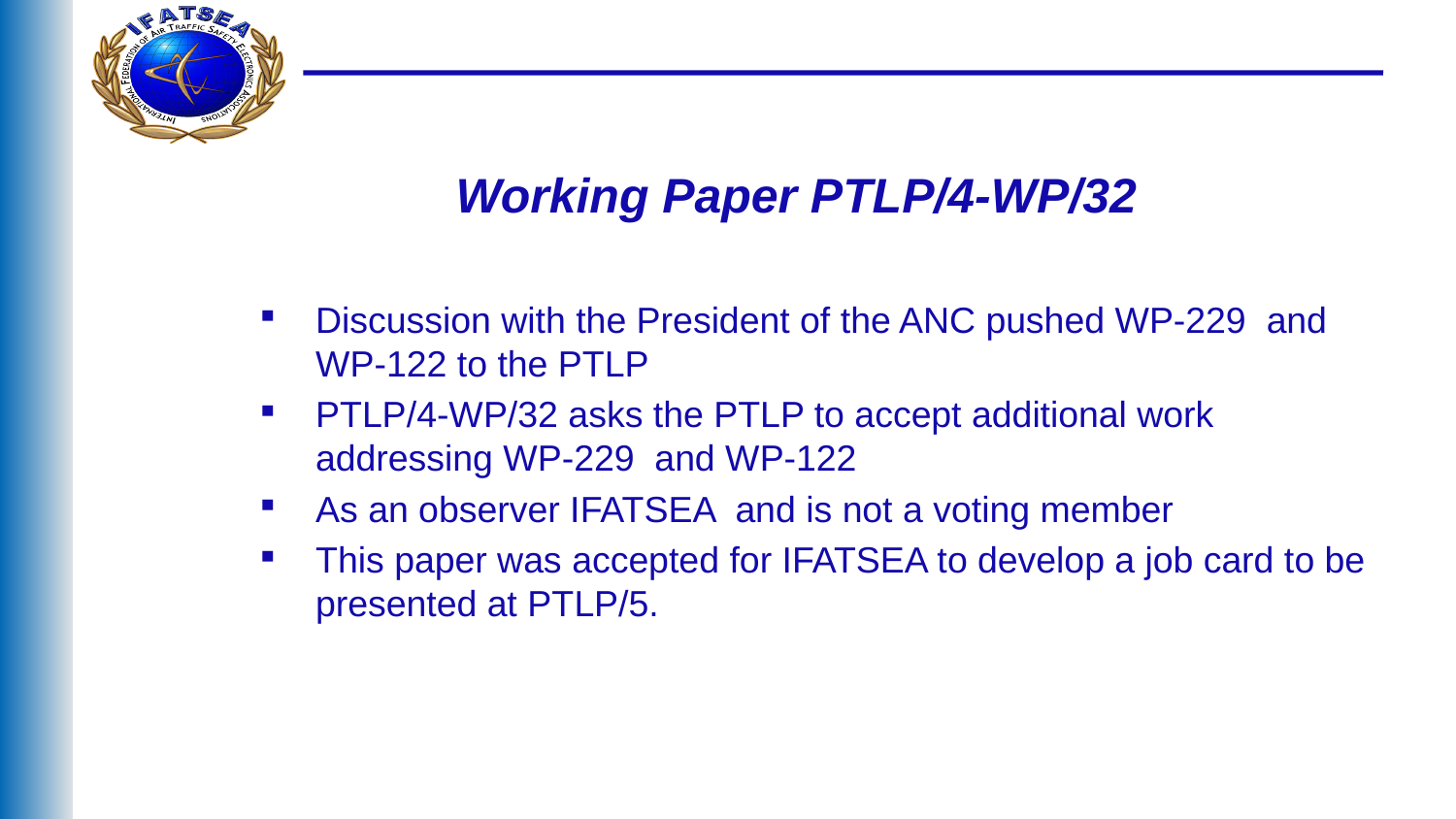

# Working Paper PTLP/4-WP/32
Discussion with the President of the ANC pushed WP-229  and WP-122 to the PTLP
PTLP/4-WP/32 asks the PTLP to accept additional work addressing WP-229  and WP-122
As an observer IFATSEA  and is not a voting member
This paper was accepted for IFATSEA to develop a job card to be presented at PTLP/5.